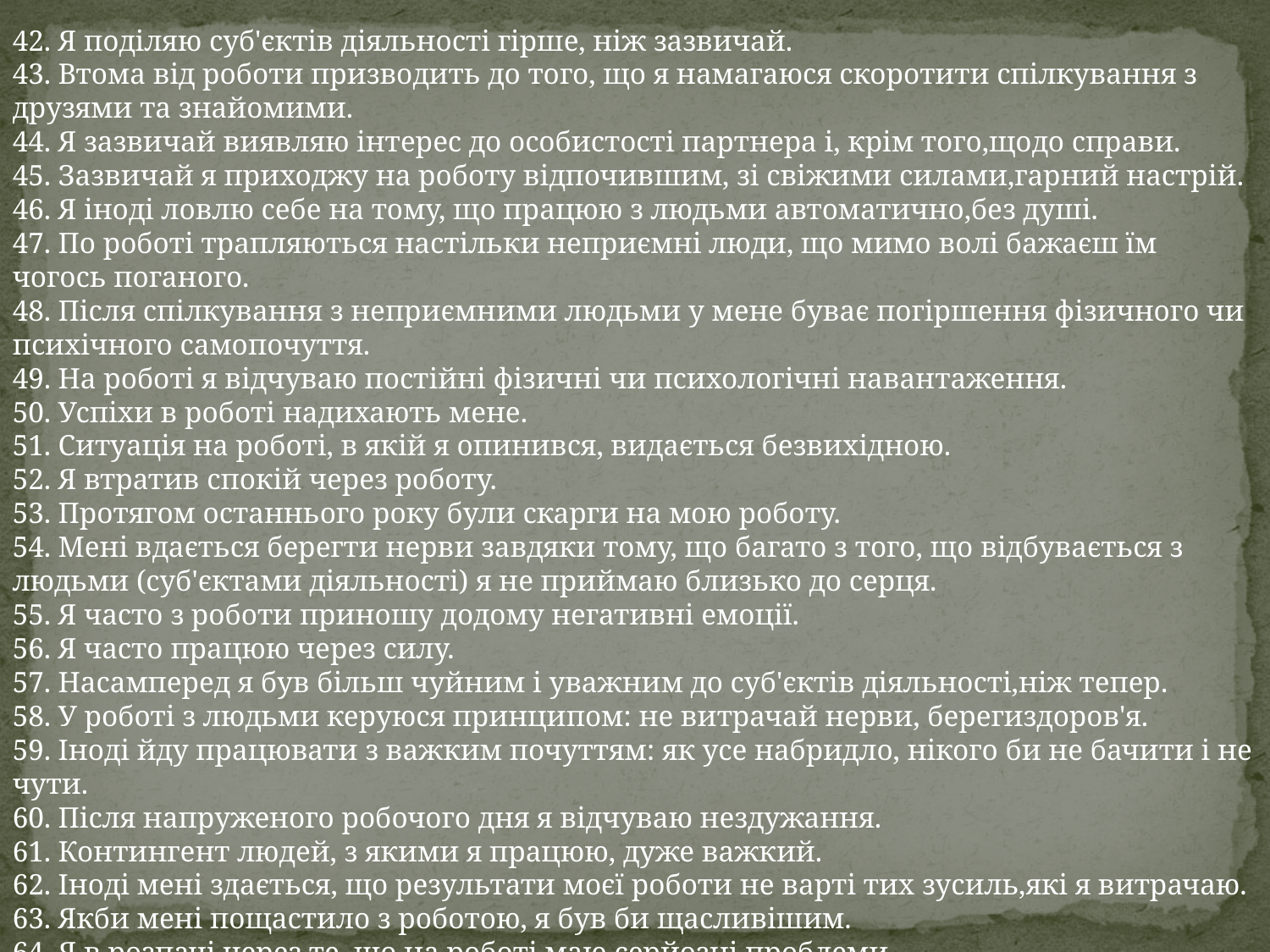

42. Я поділяю суб'єктів діяльності гірше, ніж зазвичай.
43. Втома від роботи призводить до того, що я намагаюся скоротити спілкування з друзями та знайомими.
44. Я зазвичай виявляю інтерес до особистості партнера і, крім того,щодо справи.
45. Зазвичай я приходжу на роботу відпочившим, зі свіжими силами,гарний настрій.
46. Я іноді ловлю себе на тому, що працюю з людьми автоматично,без душі.
47. По роботі трапляються настільки неприємні люди, що мимо волі бажаєш їм чогось поганого.
48. Після спілкування з неприємними людьми у мене буває погіршення фізичного чи психічного самопочуття.
49. На роботі я відчуваю постійні фізичні чи психологічні навантаження.
50. Успіхи в роботі надихають мене.
51. Ситуація на роботі, в якій я опинився, видається безвихідною.
52. Я втратив спокій через роботу.
53. Протягом останнього року були скарги на мою роботу.
54. Мені вдається берегти нерви завдяки тому, що багато з того, що відбувається з людьми (суб'єктами діяльності) я не приймаю близько до серця.
55. Я часто з роботи приношу додому негативні емоції.
56. Я часто працюю через силу.
57. Насамперед я був більш чуйним і уважним до суб'єктів діяльності,ніж тепер.
58. У роботі з людьми керуюся принципом: не витрачай нерви, берегиздоров'я.
59. Іноді йду працювати з важким почуттям: як усе набридло, нікого би не бачити і не чути.
60. Після напруженого робочого дня я відчуваю нездужання.
61. Контингент людей, з якими я працюю, дуже важкий.
62. Іноді мені здається, що результати моєї роботи не варті тих зусиль,які я витрачаю.
63. Якби мені пощастило з роботою, я був би щасливішим.
64. Я в розпачі через те, що на роботі маю серйозні проблеми.
65. Іноді я дію суб'єктами своєї діяльності так, як не хотів б, щоб чинили зі мною.